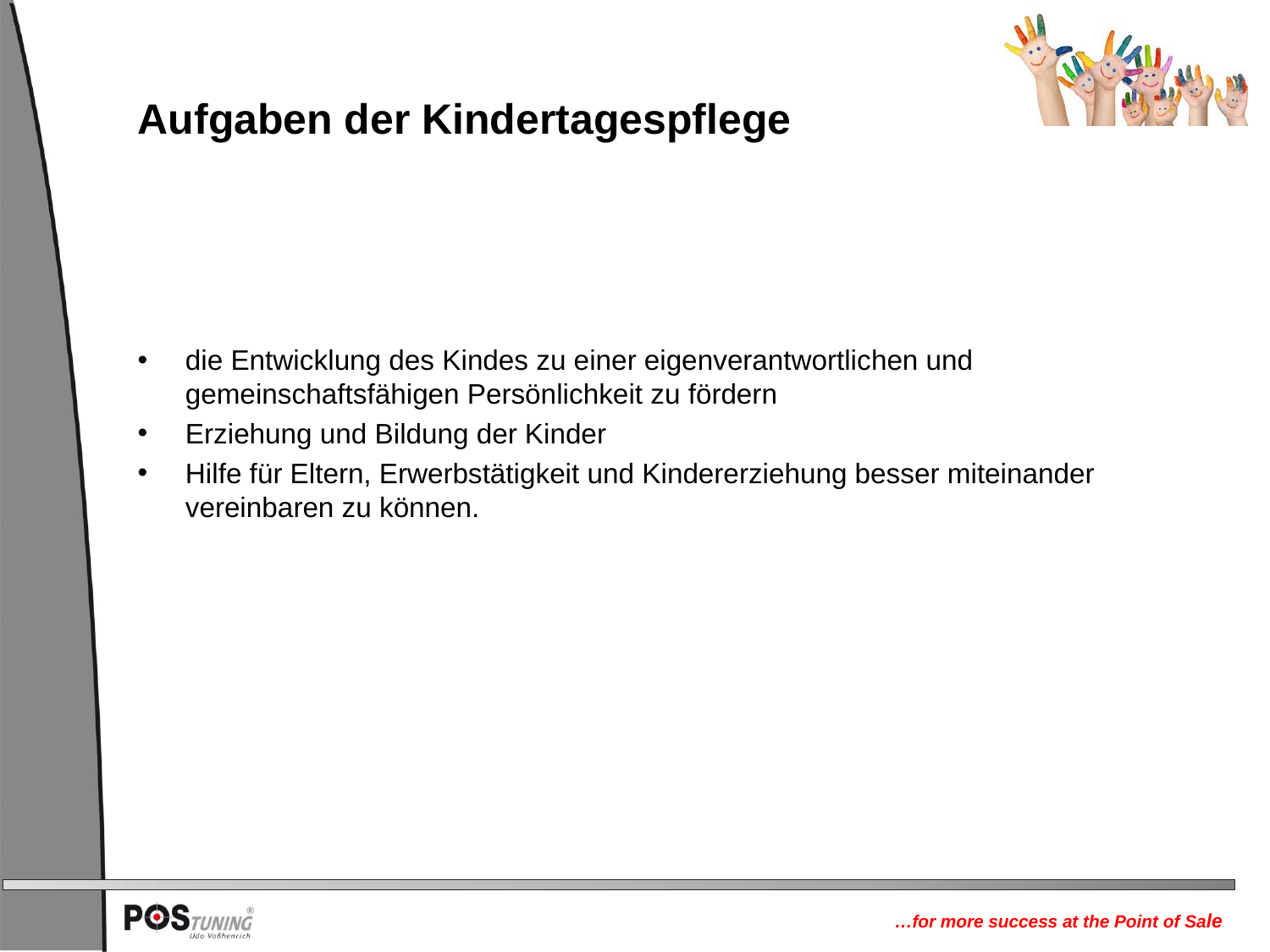

# Aufgaben der Kindertagespflege

die Entwicklung des Kindes zu einer eigenverantwortlichen und gemeinschaftsfähigen Persönlichkeit zu fördern
Erziehung und Bildung der Kinder
Hilfe für Eltern, Erwerbstätigkeit und Kindererziehung besser miteinander vereinbaren zu können.